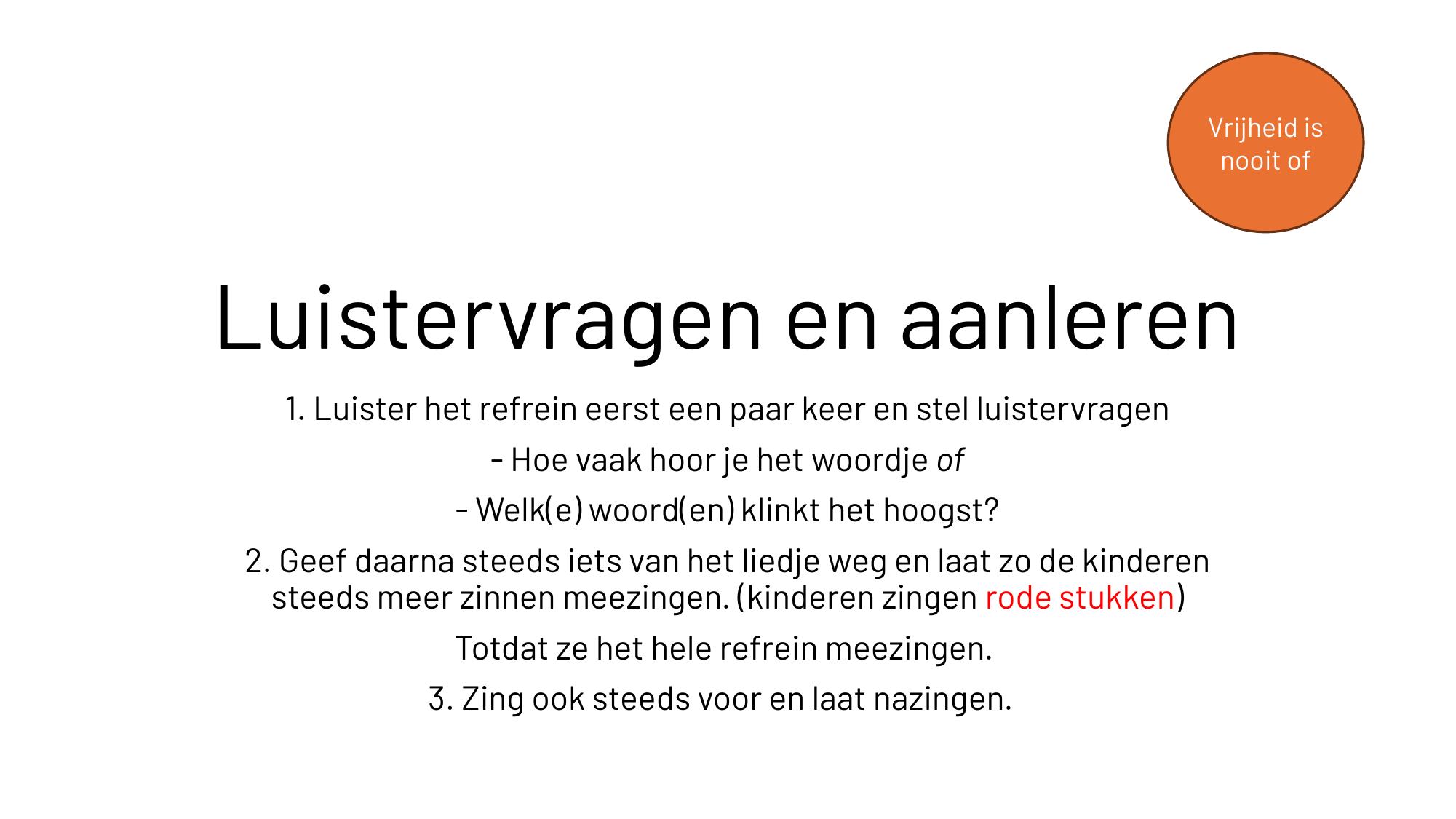

Vrijheid is nooit of
# Luistervragen en aanleren
1. Luister het refrein eerst een paar keer en stel luistervragen
- Hoe vaak hoor je het woordje of
- Welk(e) woord(en) klinkt het hoogst?
2. Geef daarna steeds iets van het liedje weg en laat zo de kinderen steeds meer zinnen meezingen. (kinderen zingen rode stukken)
Totdat ze het hele refrein meezingen.
3. Zing ook steeds voor en laat nazingen.